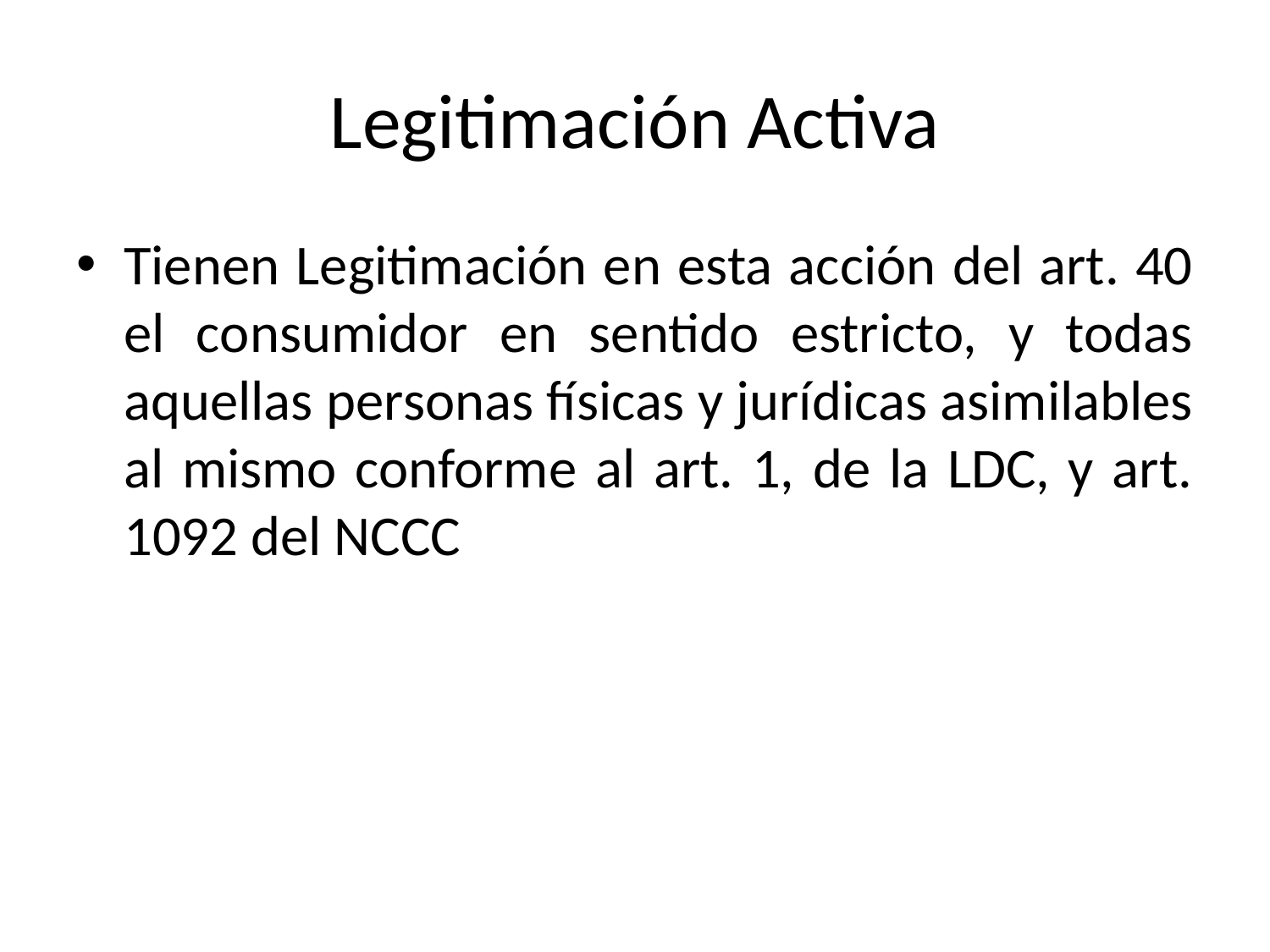

# Legitimación Activa
Tienen Legitimación en esta acción del art. 40 el consumidor en sentido estricto, y todas aquellas personas físicas y jurídicas asimilables al mismo conforme al art. 1, de la LDC, y art. 1092 del NCCC